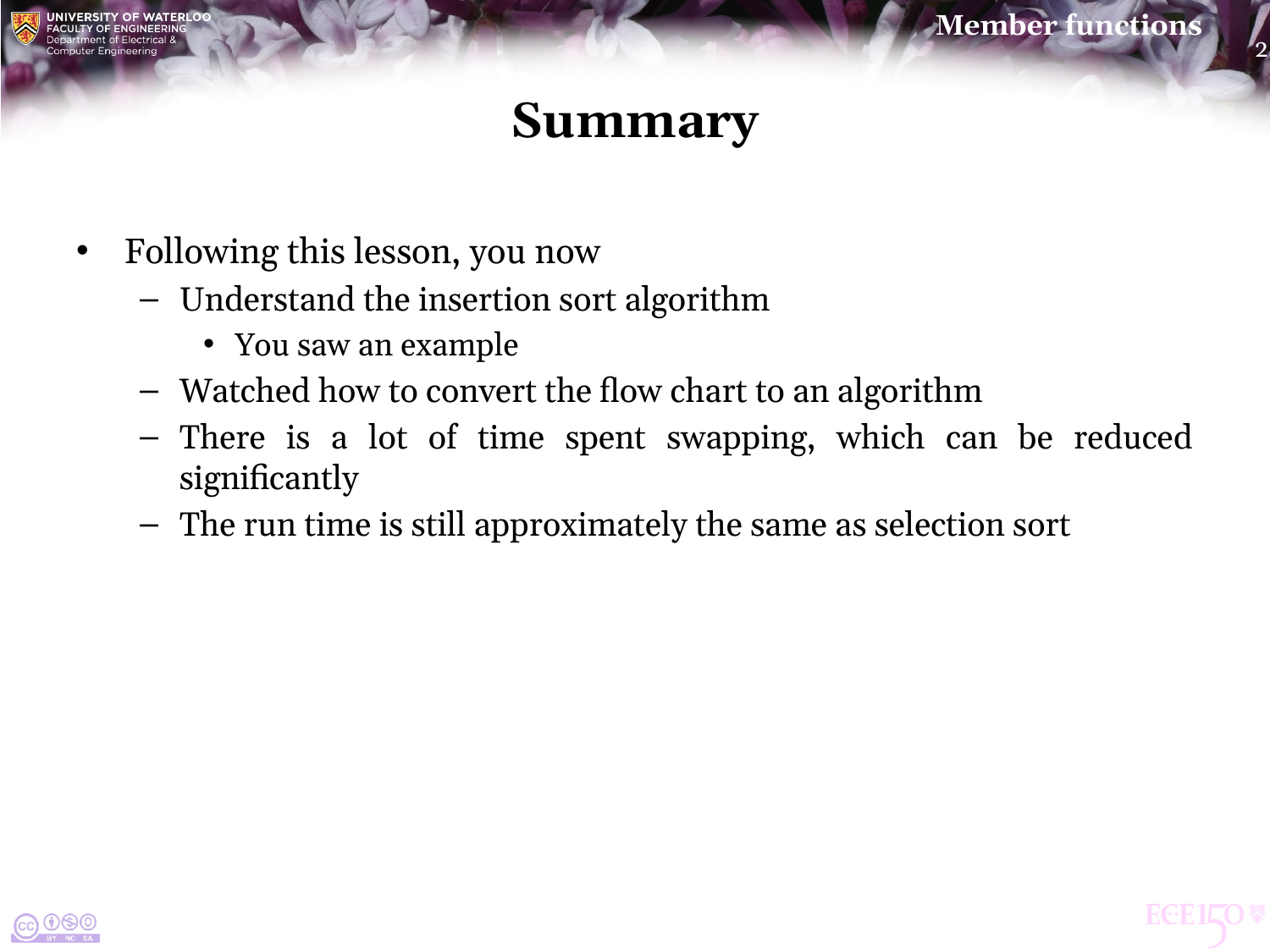

# Summary
Following this lesson, you now
Understand the insertion sort algorithm
You saw an example
Watched how to convert the flow chart to an algorithm
There is a lot of time spent swapping, which can be reduced significantly
The run time is still approximately the same as selection sort